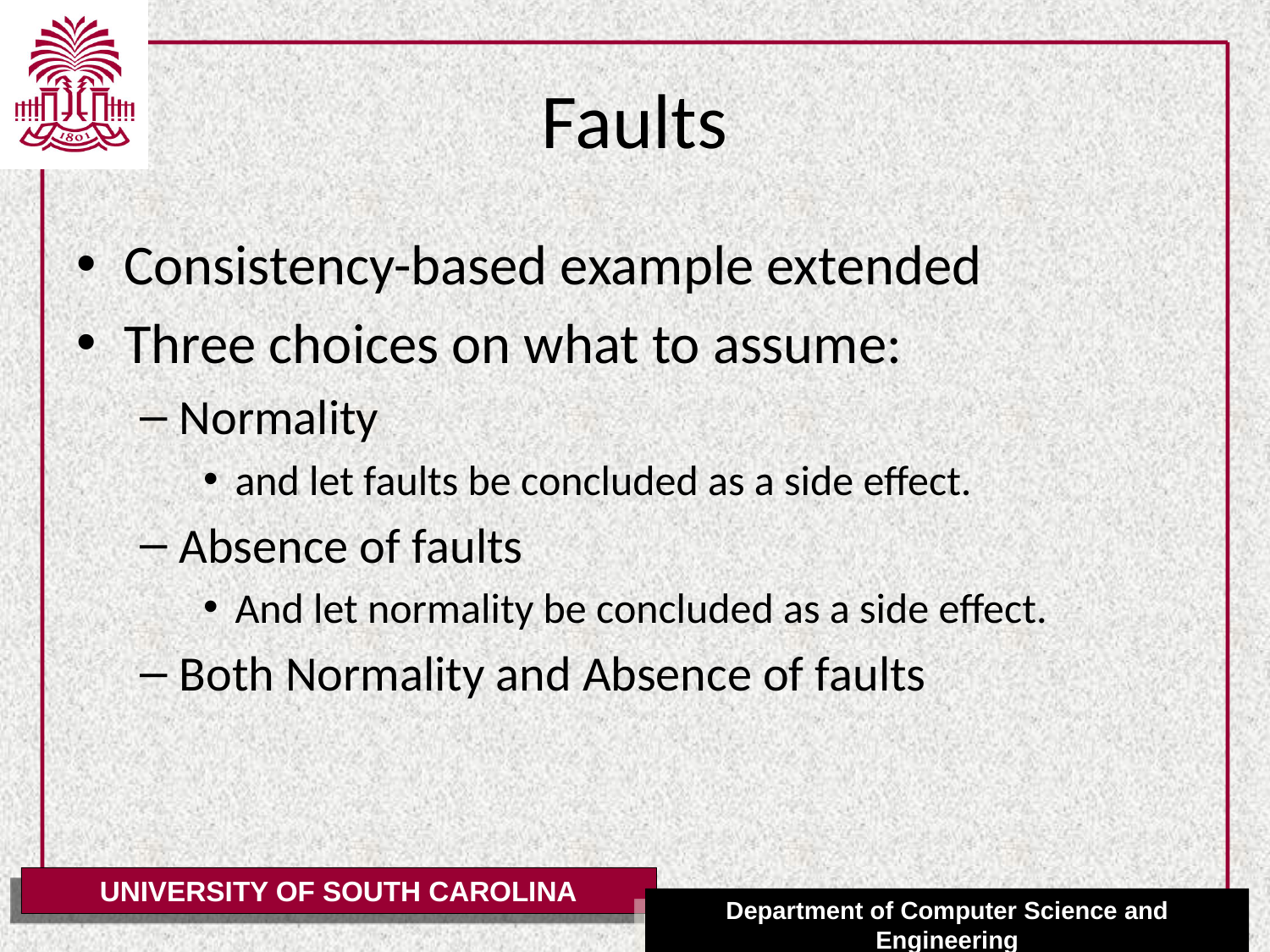

# Faults
Consistency-based example extended
Three choices on what to assume:
Normality
and let faults be concluded as a side effect.
Absence of faults
And let normality be concluded as a side effect.
Both Normality and Absence of faults